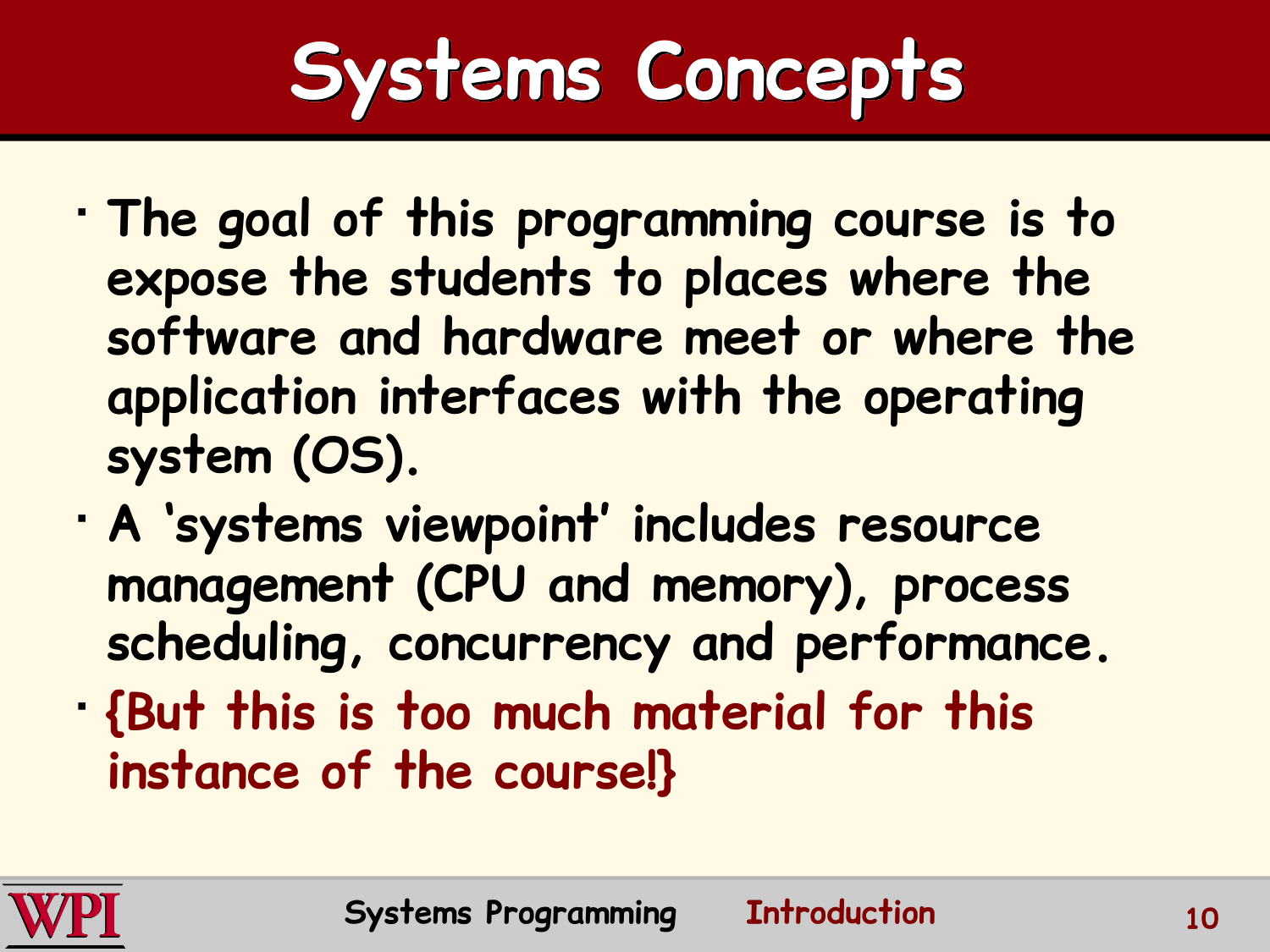

# Systems Concepts
The goal of this programming course is to expose the students to places where the software and hardware meet or where the application interfaces with the operating system (OS).
A ‘systems viewpoint’ includes resource management (CPU and memory), process scheduling, concurrency and performance.
{But this is too much material for this instance of the course!}
Systems Programming     Introduction
10